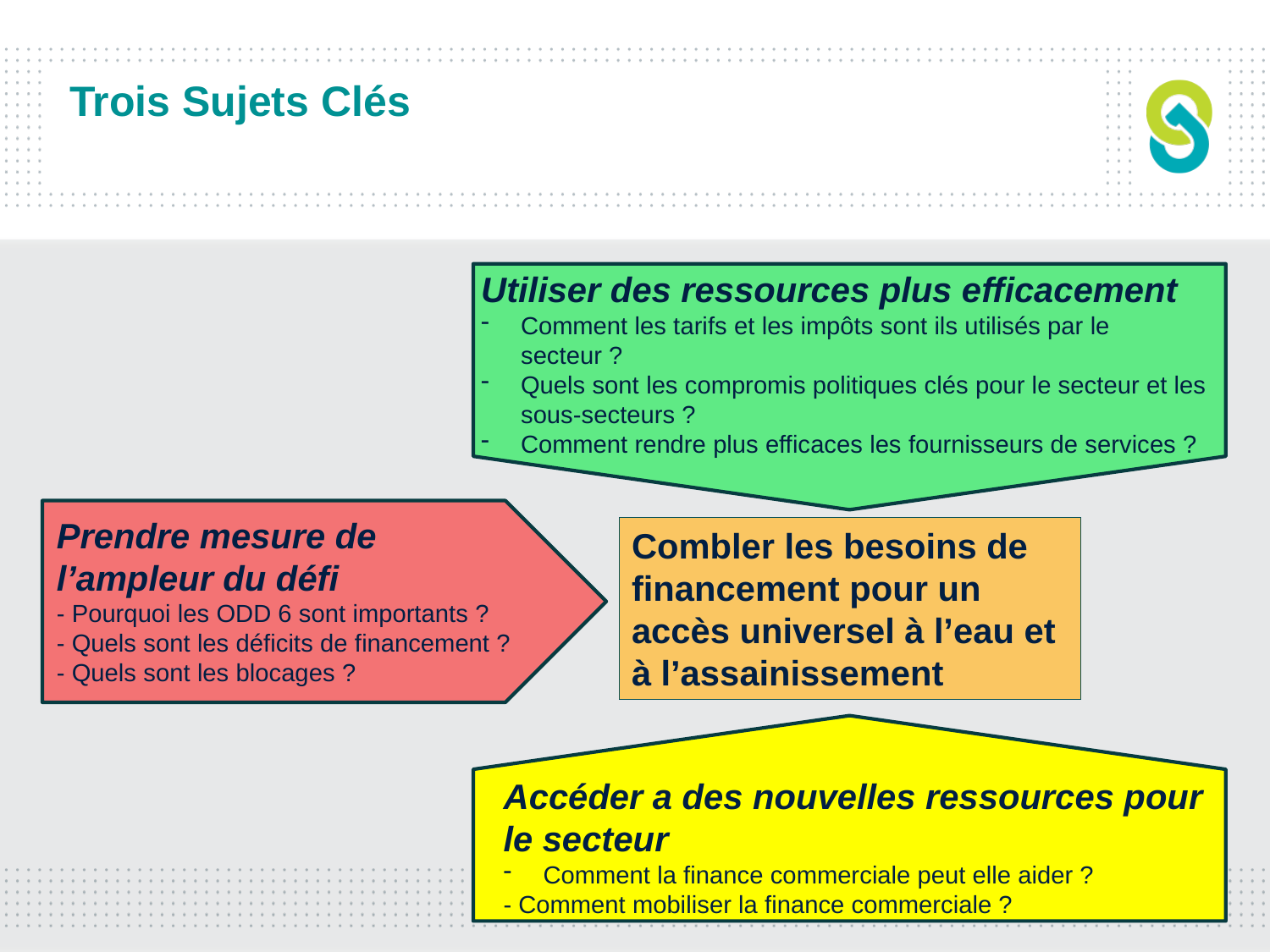

# Trois Sujets Clés

Utiliser des ressources plus efficacement
Comment les tarifs et les impôts sont ils utilisés par le secteur ?
Quels sont les compromis politiques clés pour le secteur et les sous-secteurs ?
Comment rendre plus efficaces les fournisseurs de services ?

Prendre mesure de l’ampleur du défi
- Pourquoi les ODD 6 sont importants ?
- Quels sont les déficits de financement ?
- Quels sont les blocages ?
Combler les besoins de financement pour un accès universel à l’eau et à l’assainissement
Accéder a des nouvelles ressources pour le secteur
Comment la finance commerciale peut elle aider ?
- Comment mobiliser la finance commerciale ?